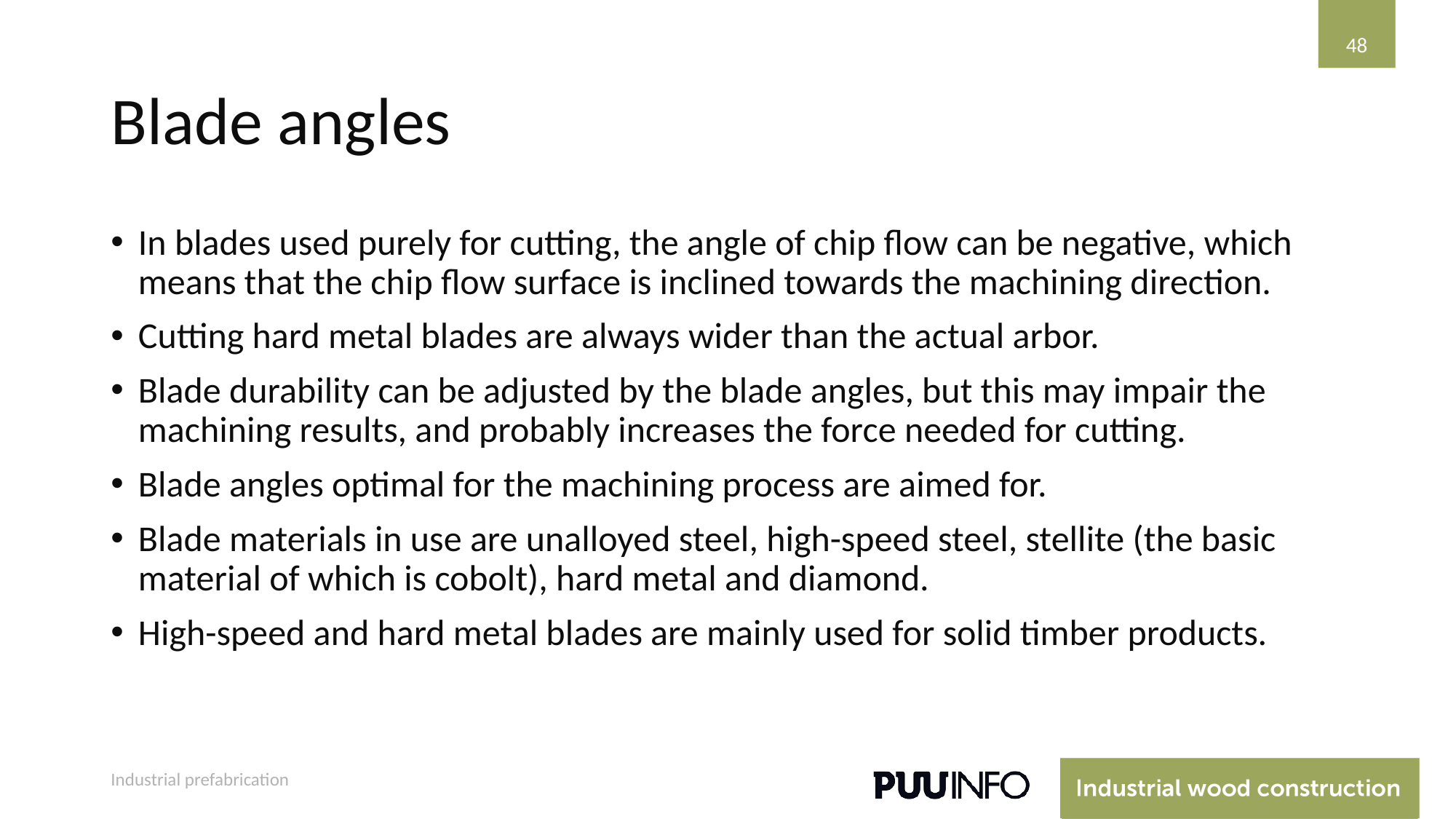

48
# Blade angles
In blades used purely for cutting, the angle of chip flow can be negative, which means that the chip flow surface is inclined towards the machining direction.
Cutting hard metal blades are always wider than the actual arbor.
Blade durability can be adjusted by the blade angles, but this may impair the machining results, and probably increases the force needed for cutting.
Blade angles optimal for the machining process are aimed for.
Blade materials in use are unalloyed steel, high-speed steel, stellite (the basic material of which is cobolt), hard metal and diamond.
High-speed and hard metal blades are mainly used for solid timber products.

Industrial prefabrication